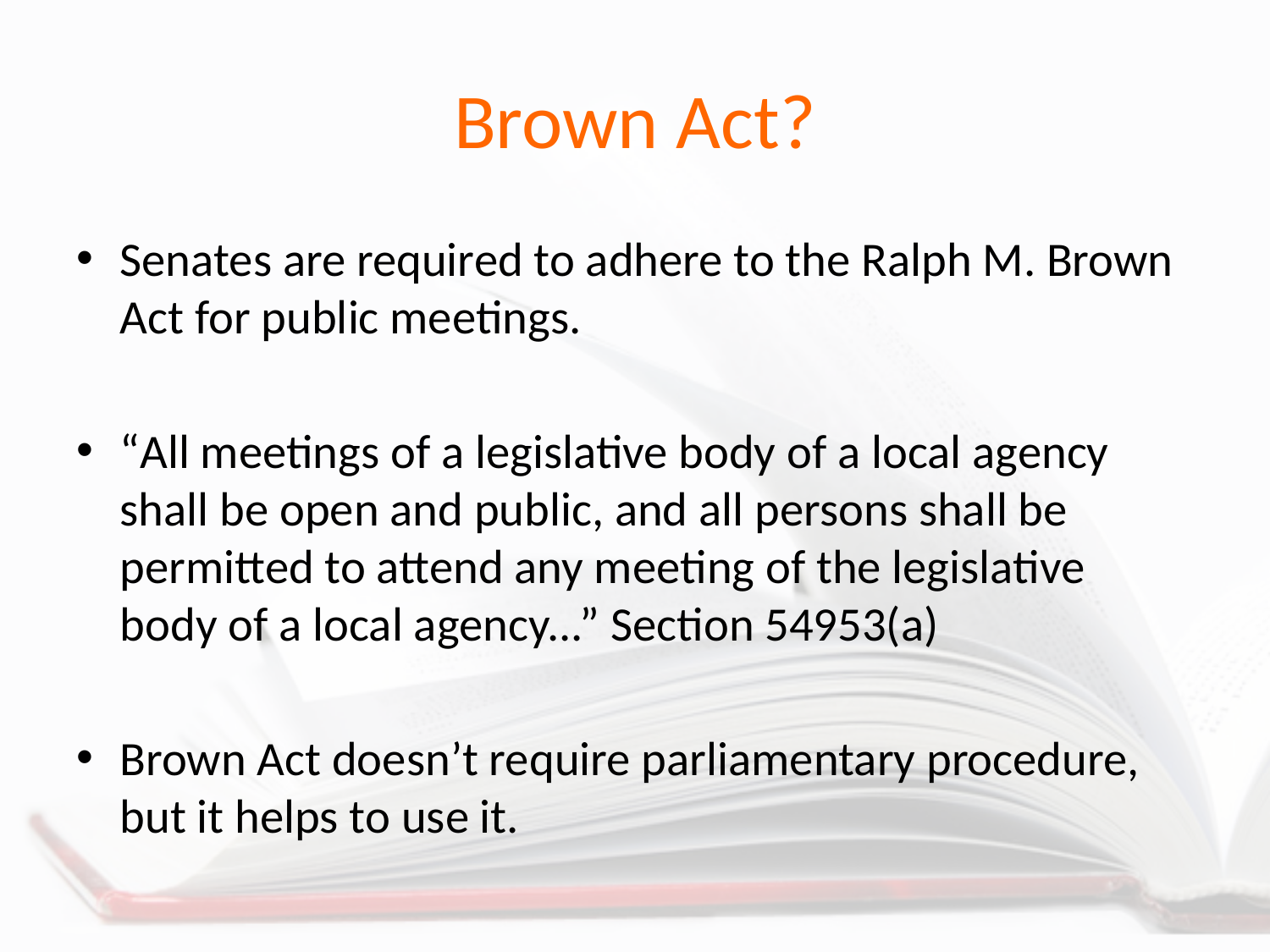

# Brown Act?
Senates are required to adhere to the Ralph M. Brown Act for public meetings.

“All meetings of a legislative body of a local agency shall be open and public, and all persons shall be permitted to attend any meeting of the legislative body of a local agency...” Section 54953(a)

Brown Act doesn’t require parliamentary procedure, but it helps to use it.